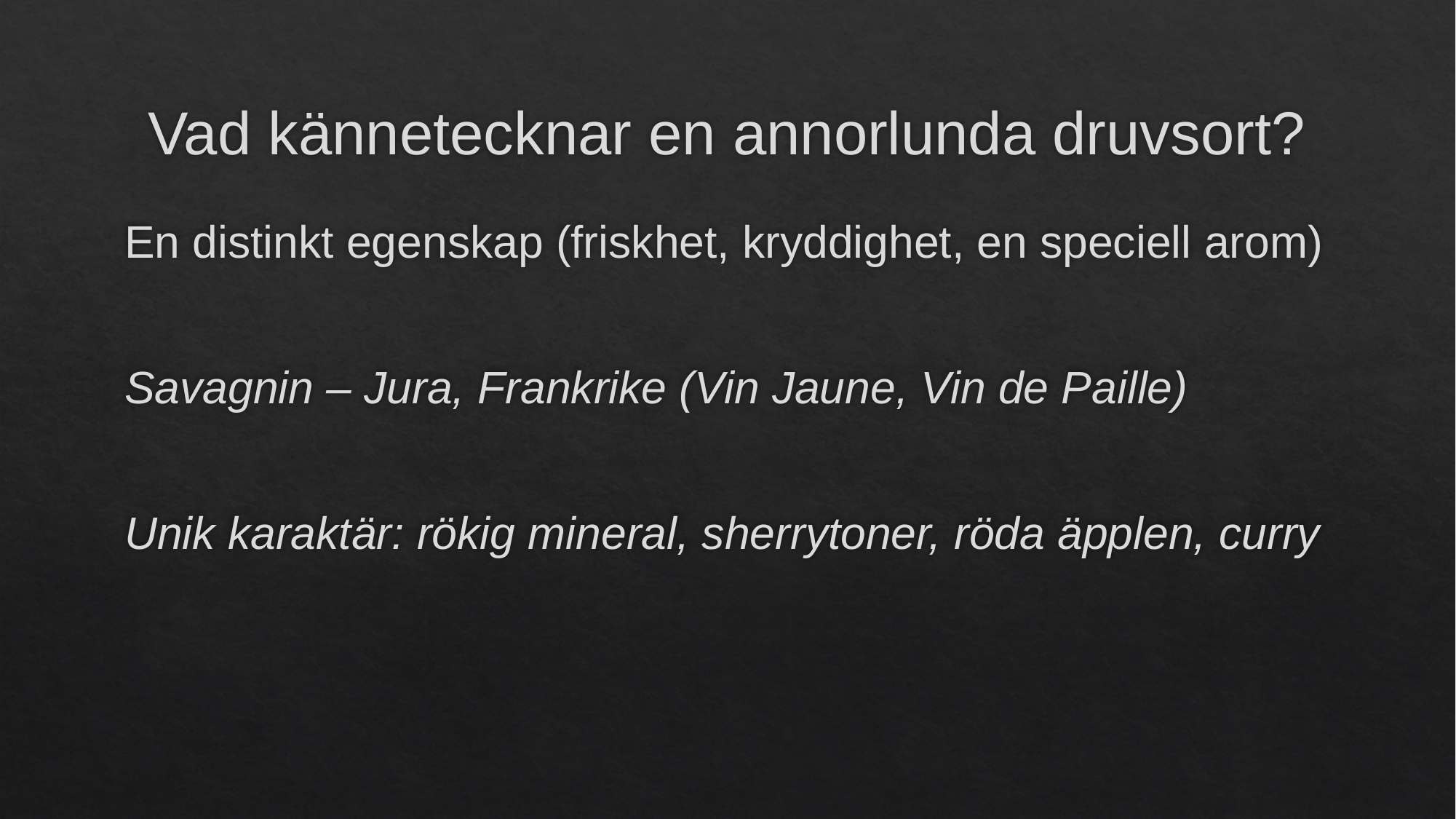

# Vad kännetecknar en annorlunda druvsort?
En distinkt egenskap (friskhet, kryddighet, en speciell arom)

Savagnin – Jura, Frankrike (Vin Jaune, Vin de Paille)

Unik karaktär: rökig mineral, sherrytoner, röda äpplen, curry